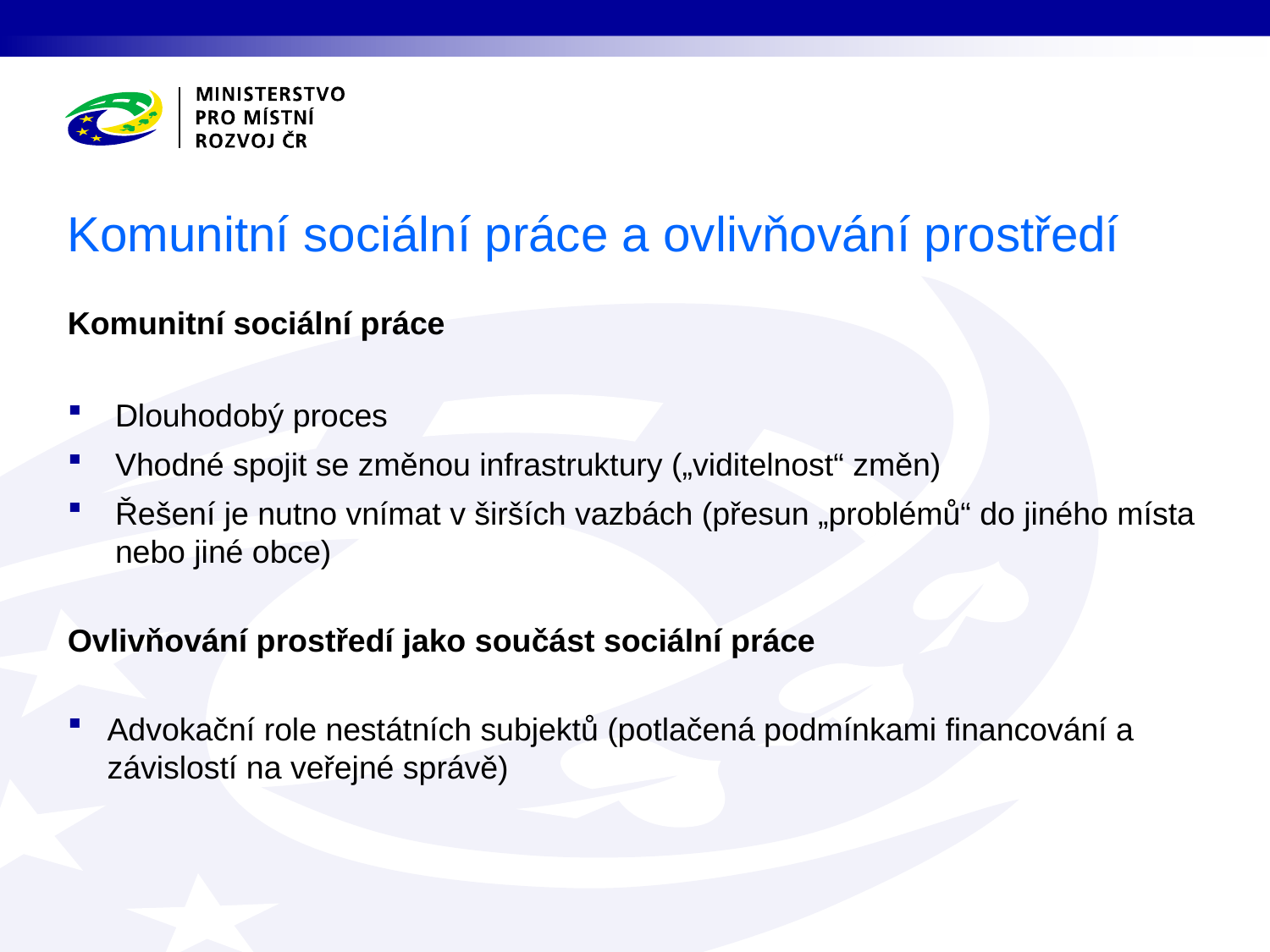

Komunitní sociální práce a ovlivňování prostředí
Komunitní sociální práce

Dlouhodobý proces
Vhodné spojit se změnou infrastruktury („viditelnost“ změn)
Řešení je nutno vnímat v širších vazbách (přesun „problémů“ do jiného místa nebo jiné obce)

Ovlivňování prostředí jako součást sociální práce

Advokační role nestátních subjektů (potlačená podmínkami financování a závislostí na veřejné správě)